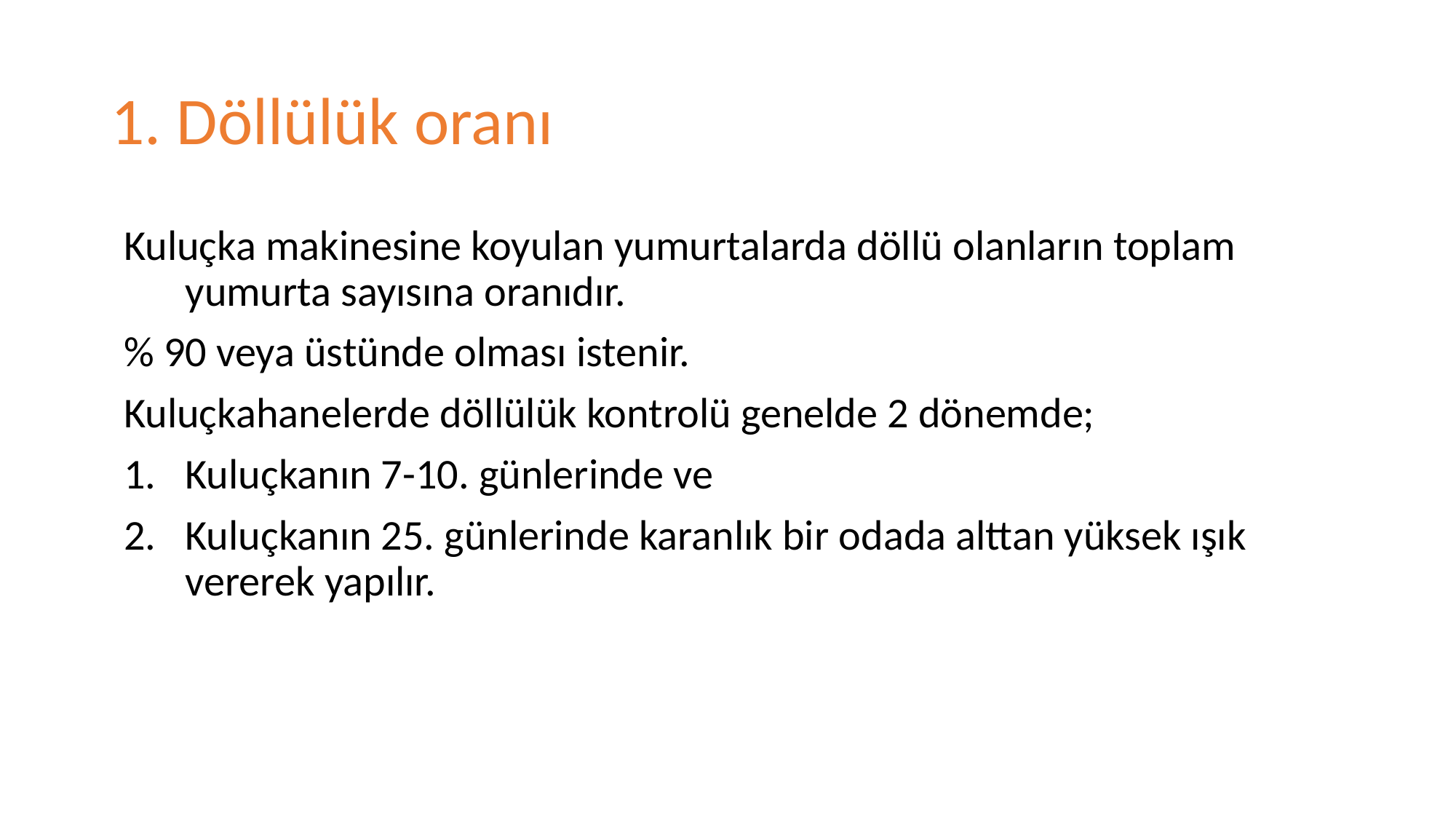

# 1. Döllülük oranı
Kuluçka makinesine koyulan yumurtalarda döllü olanların toplam yumurta sayısına oranıdır.
% 90 veya üstünde olması istenir.
Kuluçkahanelerde döllülük kontrolü genelde 2 dönemde;
Kuluçkanın 7-10. günlerinde ve
Kuluçkanın 25. günlerinde karanlık bir odada alttan yüksek ışık vererek yapılır.